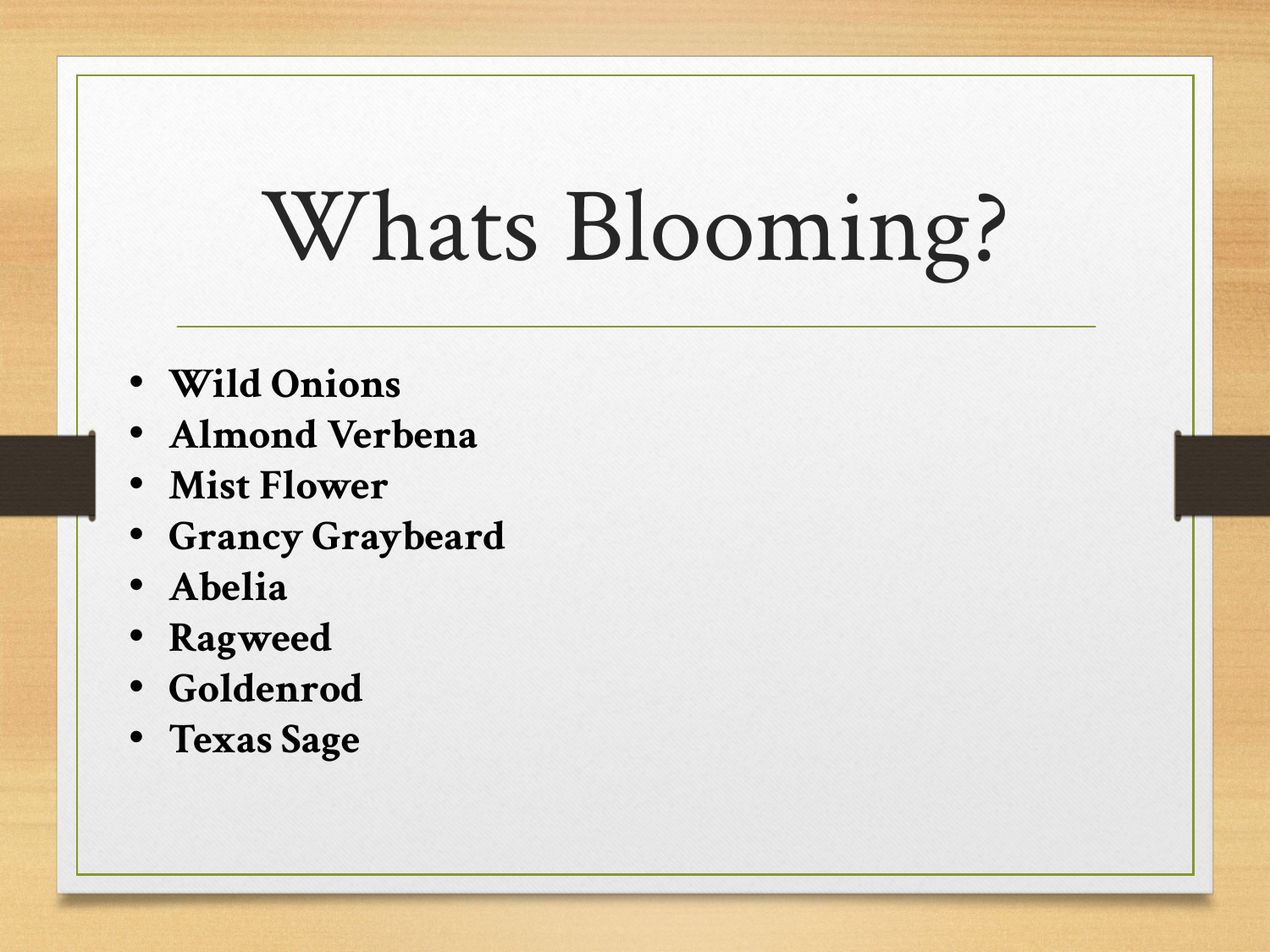

# Whats Blooming?
Wild Onions
Almond Verbena
Mist Flower
Grancy Graybeard
Abelia
Ragweed
Goldenrod
Texas Sage